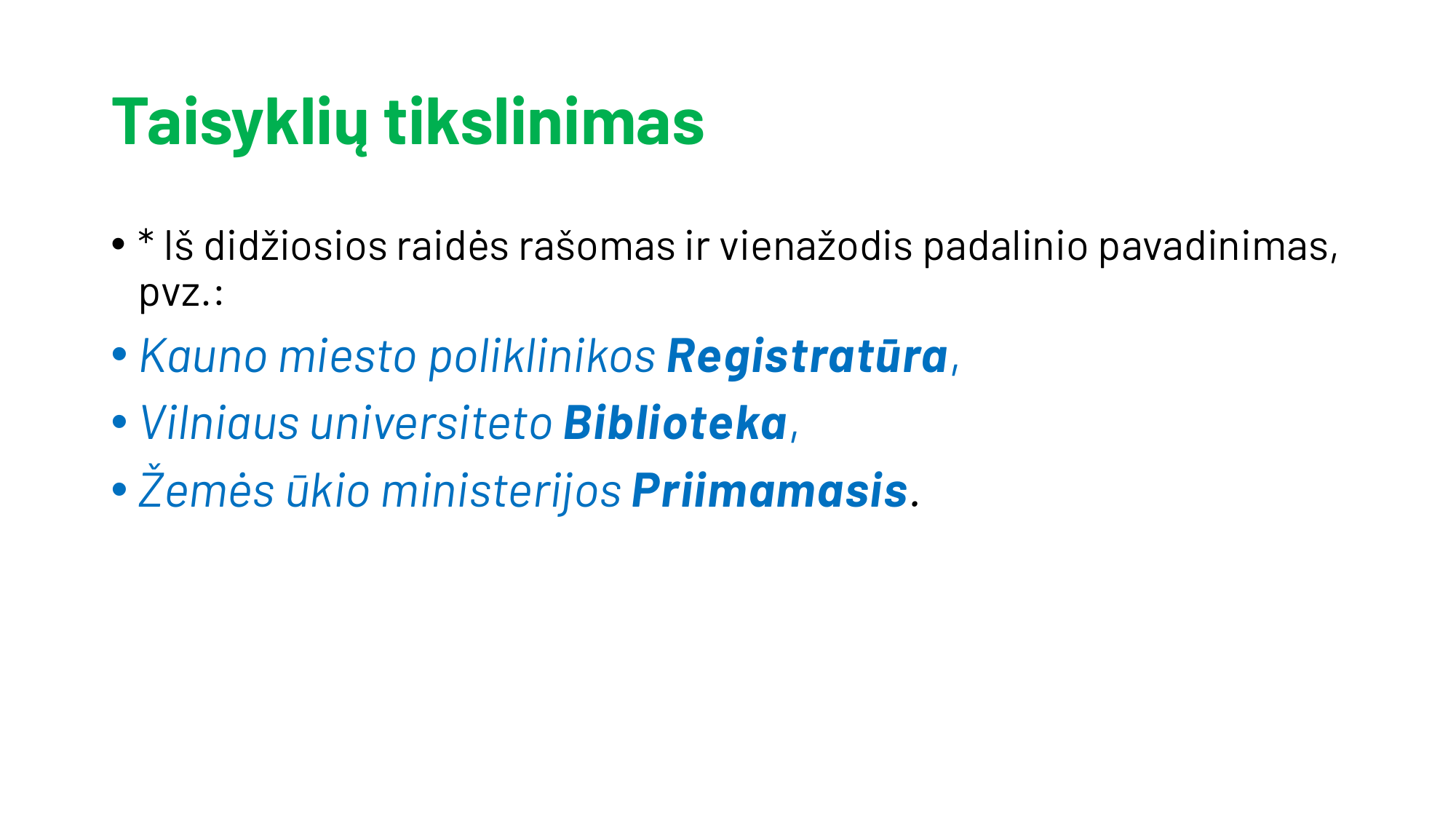

# Taisyklių tikslinimas
* Iš didžiosios raidės rašomas ir vienažodis padalinio pavadinimas, pvz.:
Kauno miesto poliklinikos Registratūra,
Vilniaus universiteto Biblioteka,
Žemės ūkio ministerijos Priimamasis.